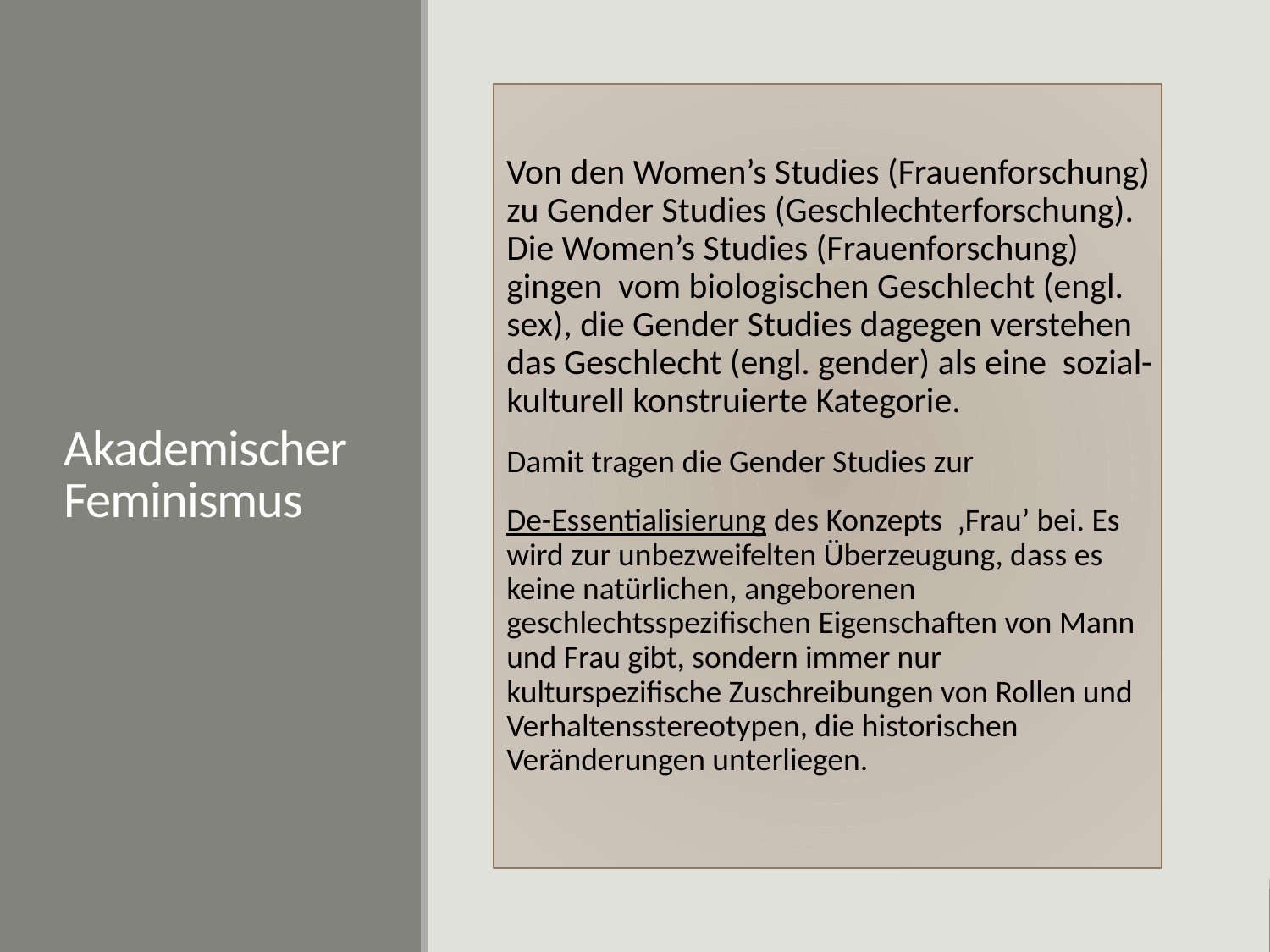

# Akademischer Feminismus

Von den Women’s Studies (Frauenforschung) zu Gender Studies (Geschlechterforschung). Die Women’s Studies (Frauenforschung) gingen  vom biologischen Geschlecht (engl. sex), die Gender Studies dagegen verstehen das Geschlecht (engl. gender) als eine  sozial-kulturell konstruierte Kategorie.
Damit tragen die Gender Studies zur
De-Essentialisierung des Konzepts  ‚Frau’ bei. Es wird zur unbezweifelten Überzeugung, dass es keine natürlichen, angeborenen geschlechtsspezifischen Eigenschaften von Mann und Frau gibt, sondern immer nur kulturspezifische Zuschreibungen von Rollen und Verhaltensstereotypen, die historischen Veränderungen unterliegen.